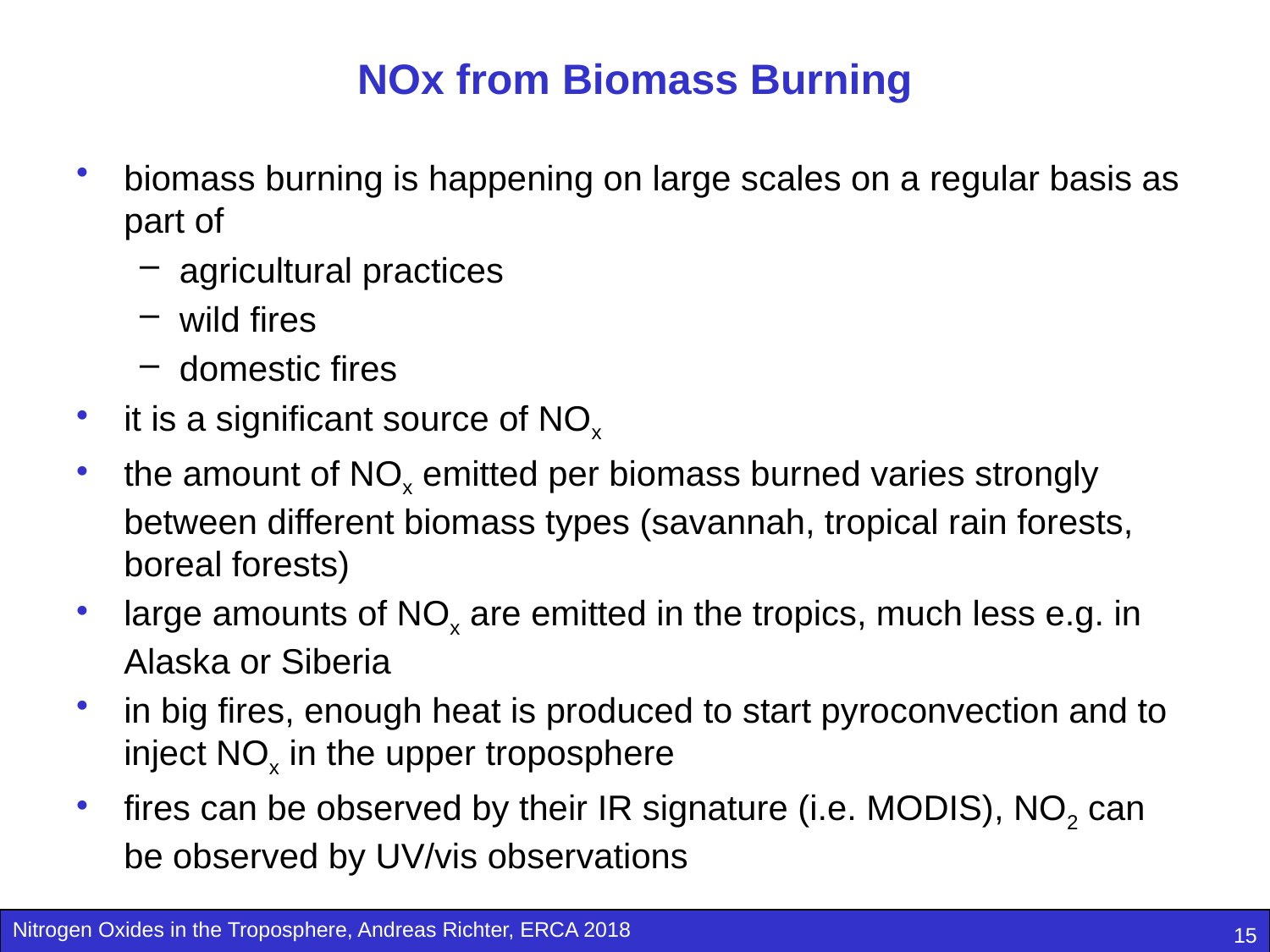

# NOx from Biomass Burning
biomass burning is happening on large scales on a regular basis as part of
agricultural practices
wild fires
domestic fires
it is a significant source of NOx
the amount of NOx emitted per biomass burned varies strongly between different biomass types (savannah, tropical rain forests, boreal forests)
large amounts of NOx are emitted in the tropics, much less e.g. in Alaska or Siberia
in big fires, enough heat is produced to start pyroconvection and to inject NOx in the upper troposphere
fires can be observed by their IR signature (i.e. MODIS), NO2 can be observed by UV/vis observations
15